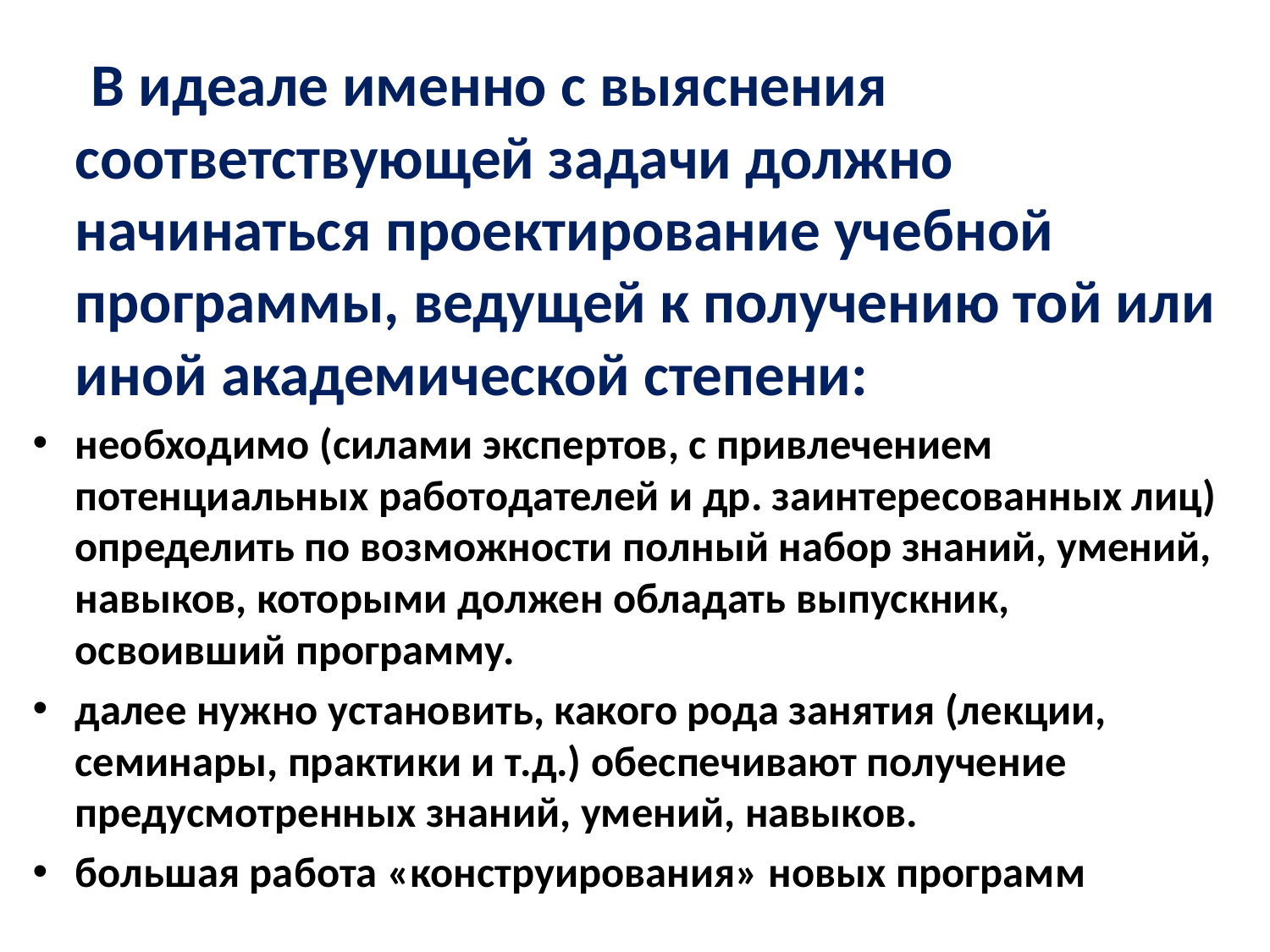

В идеале именно с выяснения соответствующей задачи должно начинаться проектирование учебной программы, ведущей к получению той или иной академической степени:
необходимо (силами экспертов, с привлечением потенциальных работодателей и др. заинтересованных лиц) определить по возможности полный набор знаний, умений, навыков, которыми должен обладать выпускник, освоивший программу.
далее нужно установить, какого рода занятия (лекции, семинары, практики и т.д.) обеспечивают получение предусмотренных знаний, умений, навыков.
большая работа «конструирования» новых программ